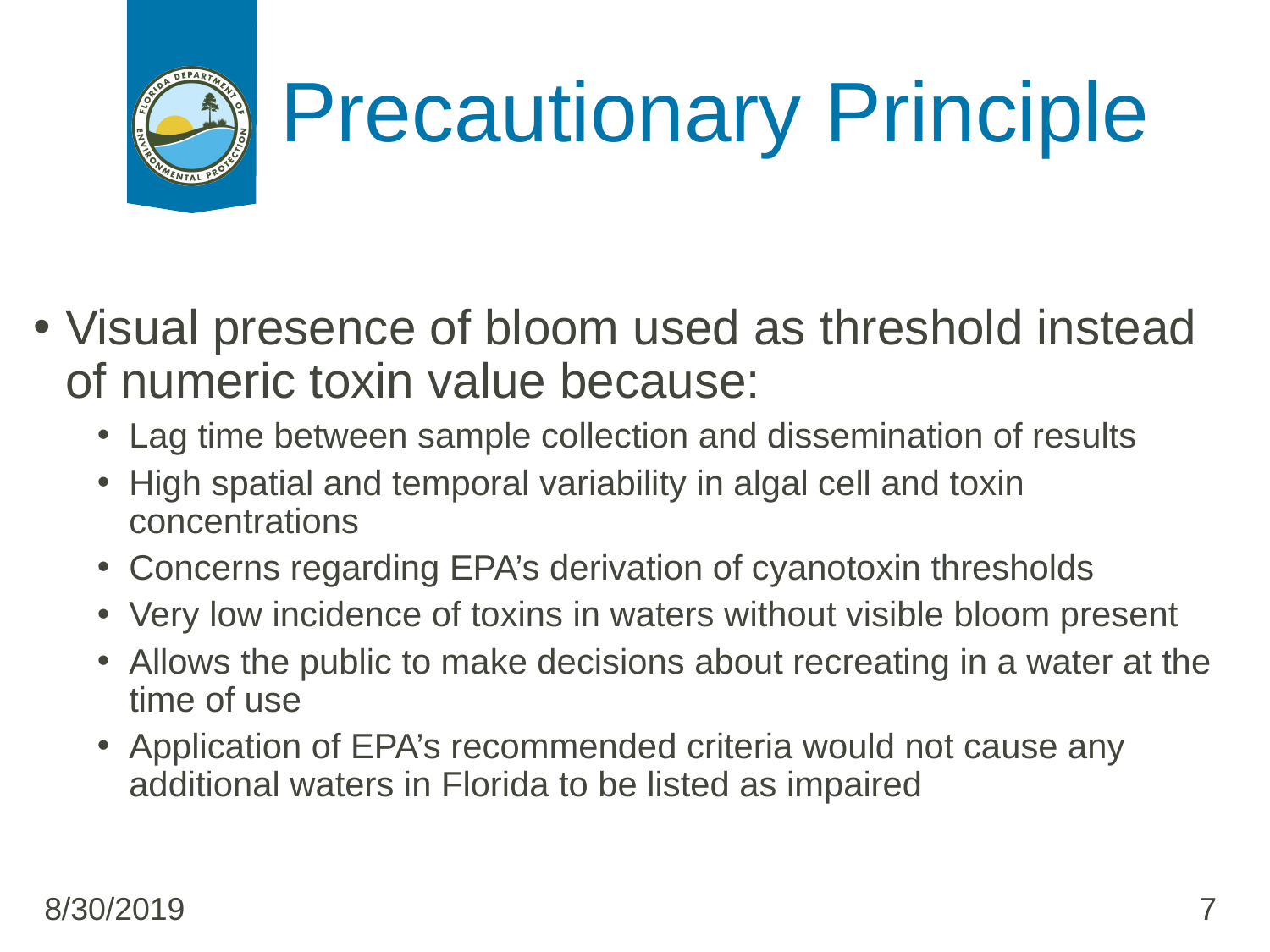

# Precautionary Principle
Visual presence of bloom used as threshold instead of numeric toxin value because:
Lag time between sample collection and dissemination of results
High spatial and temporal variability in algal cell and toxin concentrations
Concerns regarding EPA’s derivation of cyanotoxin thresholds
Very low incidence of toxins in waters without visible bloom present
Allows the public to make decisions about recreating in a water at the time of use
Application of EPA’s recommended criteria would not cause any additional waters in Florida to be listed as impaired

8/30/2019